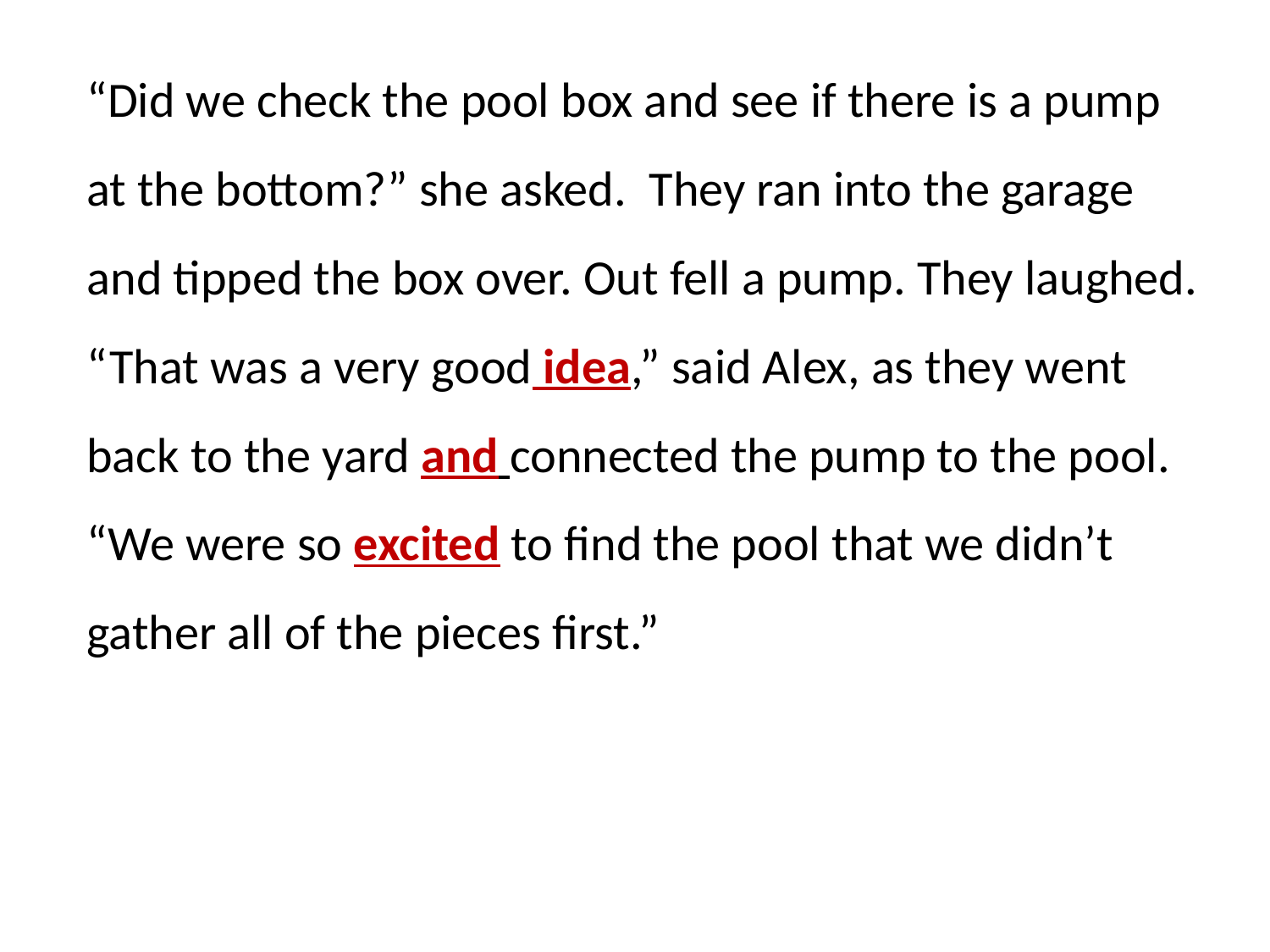

“Did we check the pool box and see if there is a pump at the bottom?” she asked.  They ran into the garage and tipped the box over. Out fell a pump. They laughed. “That was a very good idea,” said Alex, as they went back to the yard and connected the pump to the pool. “We were so excited to find the pool that we didn’t gather all of the pieces first.”